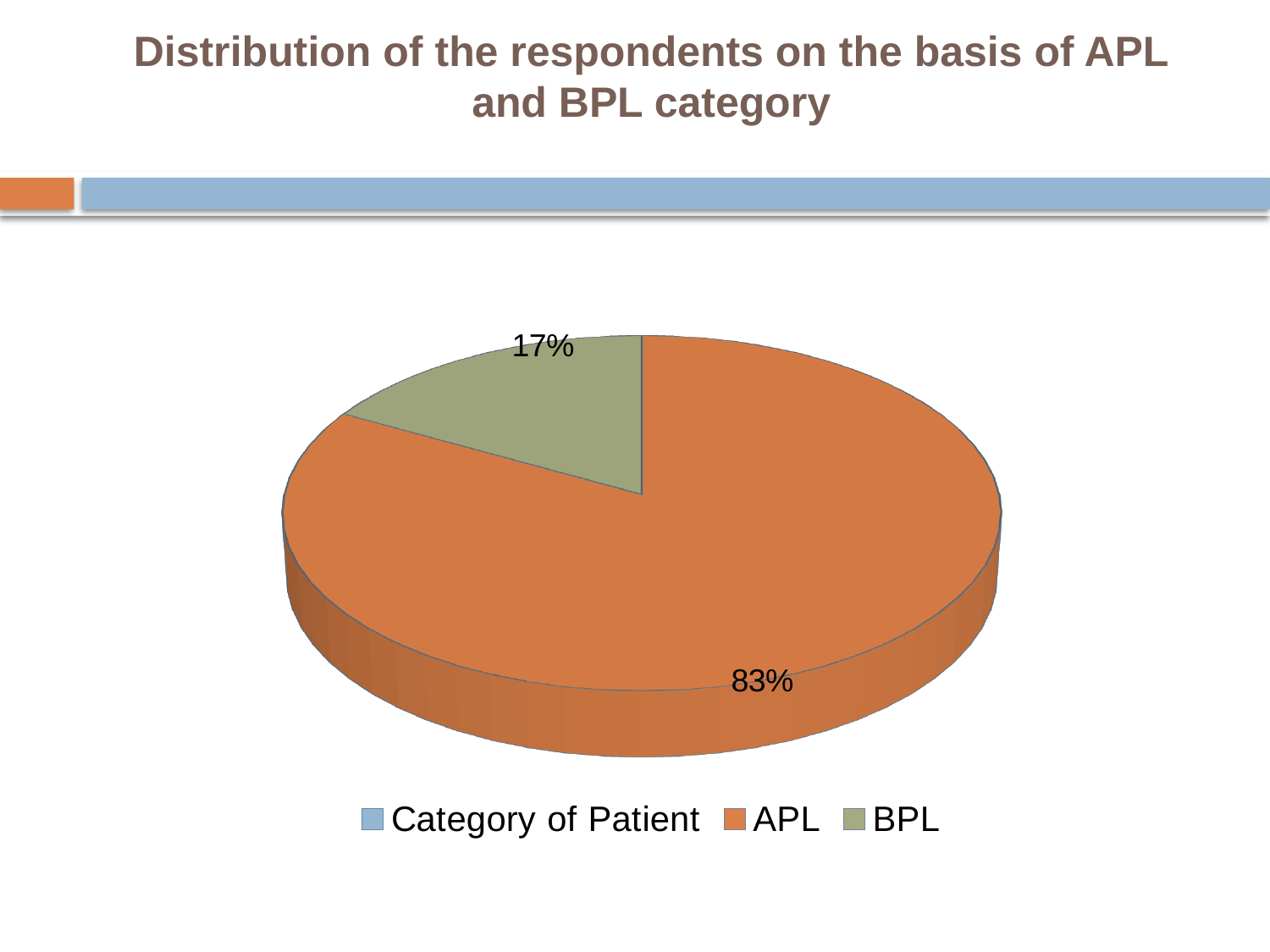

# Distribution of the respondents on the basis of APL and BPL category

[unsupported chart]